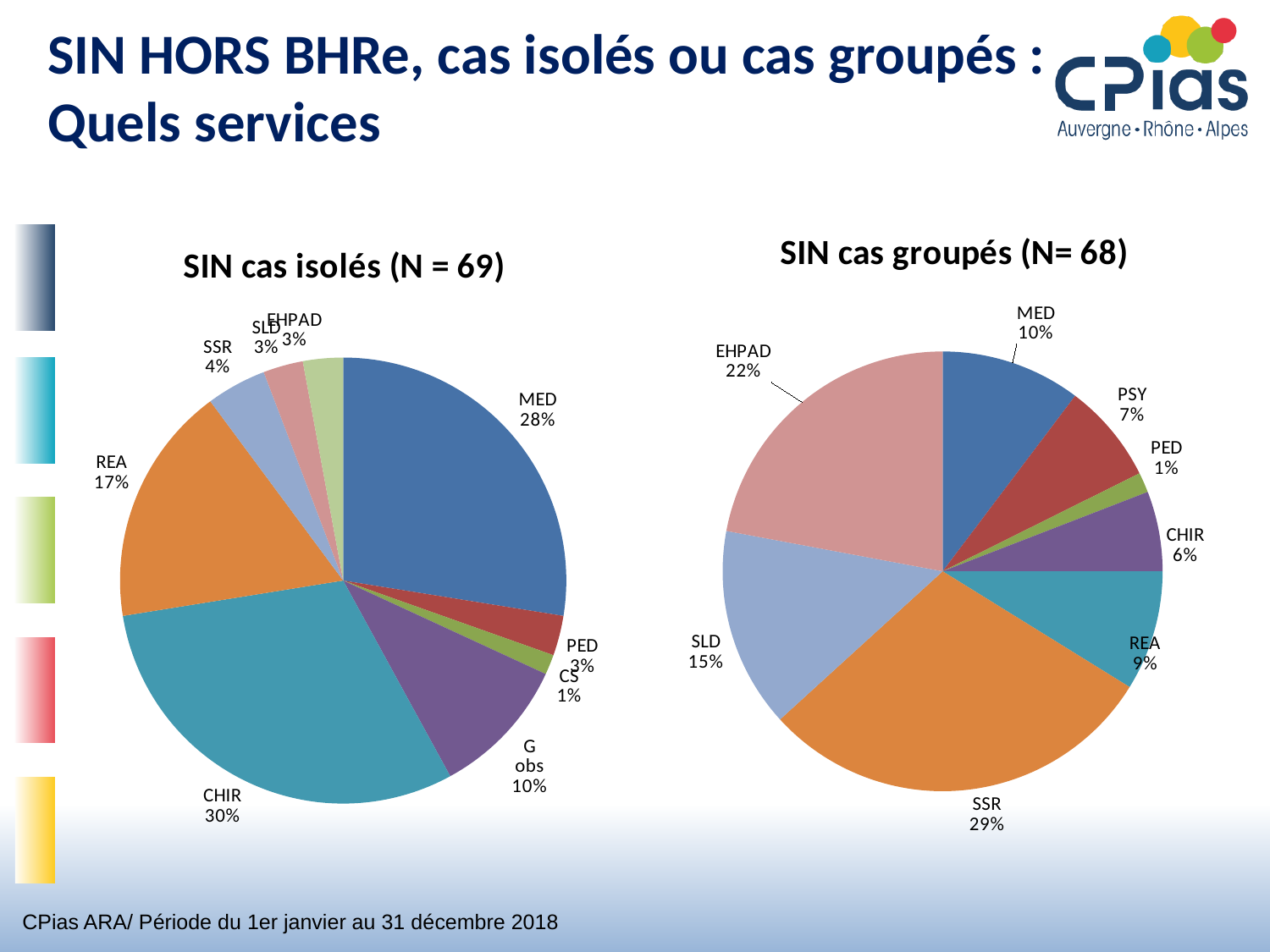

# SIN HORS BHRe, cas isolés ou cas groupés : Quels services

### Chart: SIN cas isolés (N = 69)

| Category | Colonne1 |
|---|---|
| MED | 19.0 |
| PED | 2.0 |
| CS | 1.0 |
| G obs | 7.0 |
| CHIR | 21.0 |
| REA | 12.0 |
| SSR | 3.0 |
| SLD | 2.0 |
| EHPAD | 2.0 |

### Chart: SIN cas groupés (N= 68)

| Category | SIN cas groupés |
|---|---|
| MED | 7.0 |
| PSY | 5.0 |
| PED | 1.0 |
| CHIR | 4.0 |
| REA | 6.0 |
| SSR | 20.0 |
| SLD | 10.0 |
| EHPAD | 15.0 |
CPias ARA/ Période du 1er janvier au 31 décembre 2018